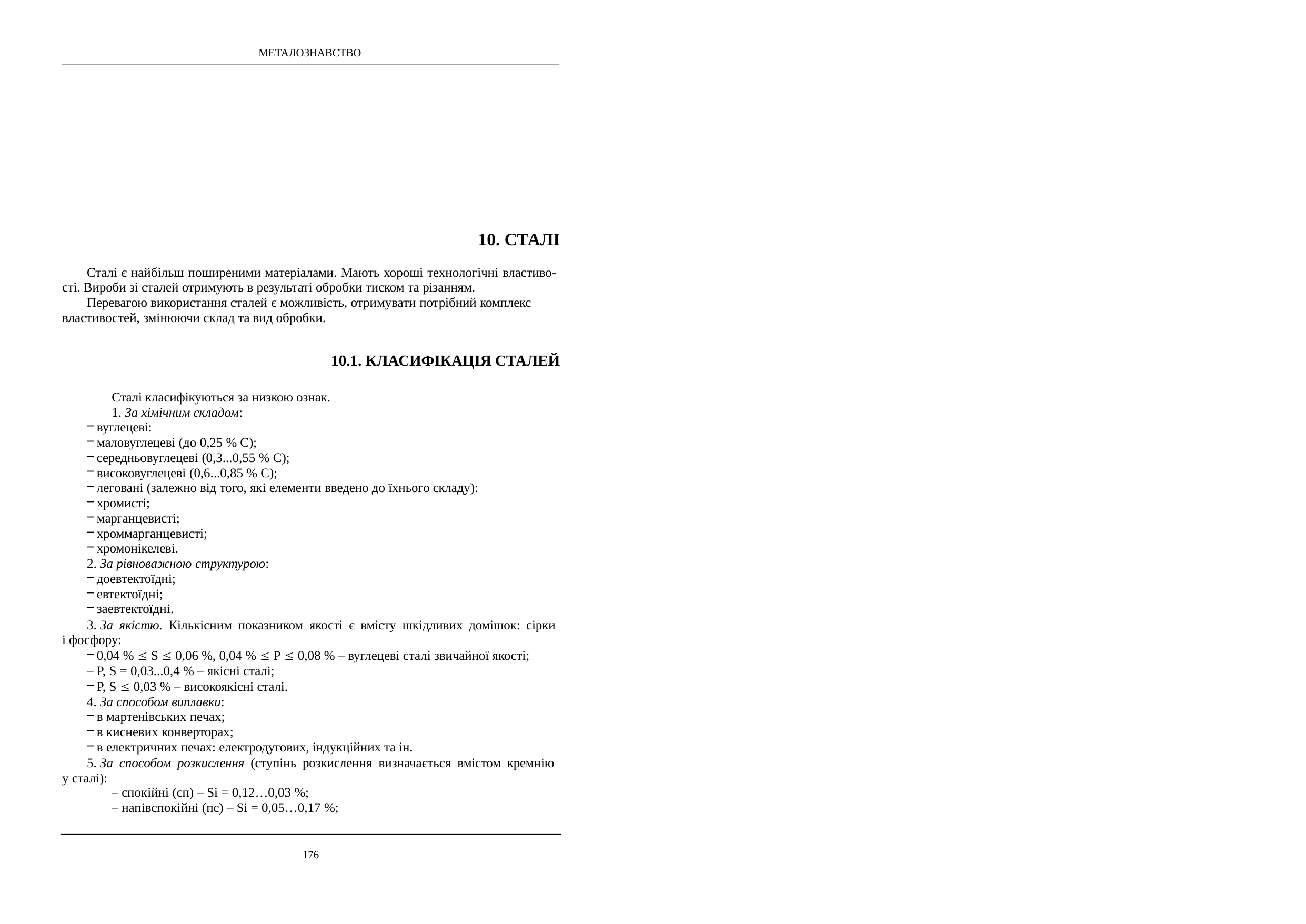

МЕТАЛОЗНАВСТВО

10. СТАЛІ
Сталі є найбільш поширеними матеріалами. Мають хороші технологічні властиво-  сті. Вироби зі сталей отримують в результаті обробки тиском та різанням.
Перевагою використання сталей є можливість, отримувати потрібний комплекс  властивостей, змінюючи склад та вид обробки.

10.1. КЛАСИФІКАЦІЯ СТАЛЕЙ

Сталі класифікуються за низкою ознак.
1. За хімічним складом:
вуглецеві:
маловуглецеві (до 0,25 % С);
середньовуглецеві (0,3...0,55 % С);
високовуглецеві (0,6...0,85 % С);
леговані (залежно від того, які елементи введено до їхнього складу):
хромисті;
марганцевисті;
хроммарганцевисті;
хромонікелеві.
2. За рівноважною структурою:
доевтектоїдні;
евтектоїдні;
заевтектоїдні.
3. За якістю. Кількісним показником якості є вмісту шкідливих домішок: сірки  і фосфору:
0,04 % ≤ S ≤ 0,06 %, 0,04 % ≤ P ≤ 0,08 % – вуглецеві сталі звичайної якості;
– P, S = 0,03...0,4 % – якісні сталі;
P, S ≤ 0,03 % – високоякісні сталі.
4. За способом виплавки:
в мартенівських печах;
в кисневих конверторах;
в електричних печах: електродугових, індукційних та ін.
5. За способом розкислення (ступінь розкислення визначається вмістом кремнію  у сталі):
– спокійні (сп) – Si = 0,12…0,03 %;
– напівспокійні (пс) – Si = 0,05…0,17 %;

176